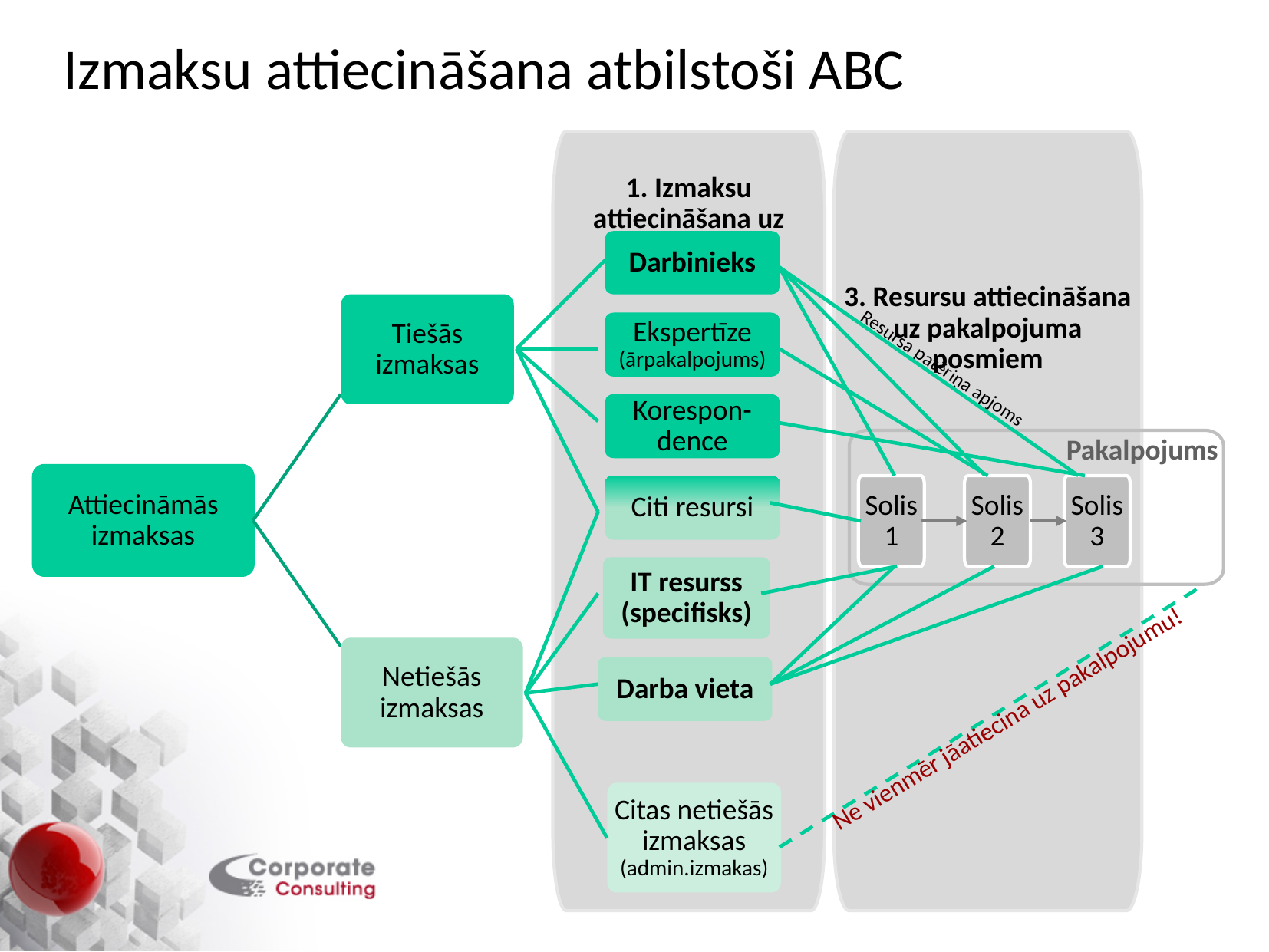

# Izmaksu attiecināšana atbilstoši ABC
1. Izmaksu attiecināšana uz resursiem

3. Resursu attiecināšana uz pakalpojuma posmiem

Darbinieks
Tiešās izmaksas

Attiecināmās izmaksas
Solis 1
IT resurss (specifisks)

Netiešās izmaksas
Darba vieta
Citas netiešās izmaksas (admin.izmakas)
Ekspertīze (ārpakalpojums)
Resursa patēriņa apjoms
Korespon-dence
Pakalpojums

Citi resursi
Solis 2
Solis 3
Ne vienmēr jāatiecina uz pakalpojumu!